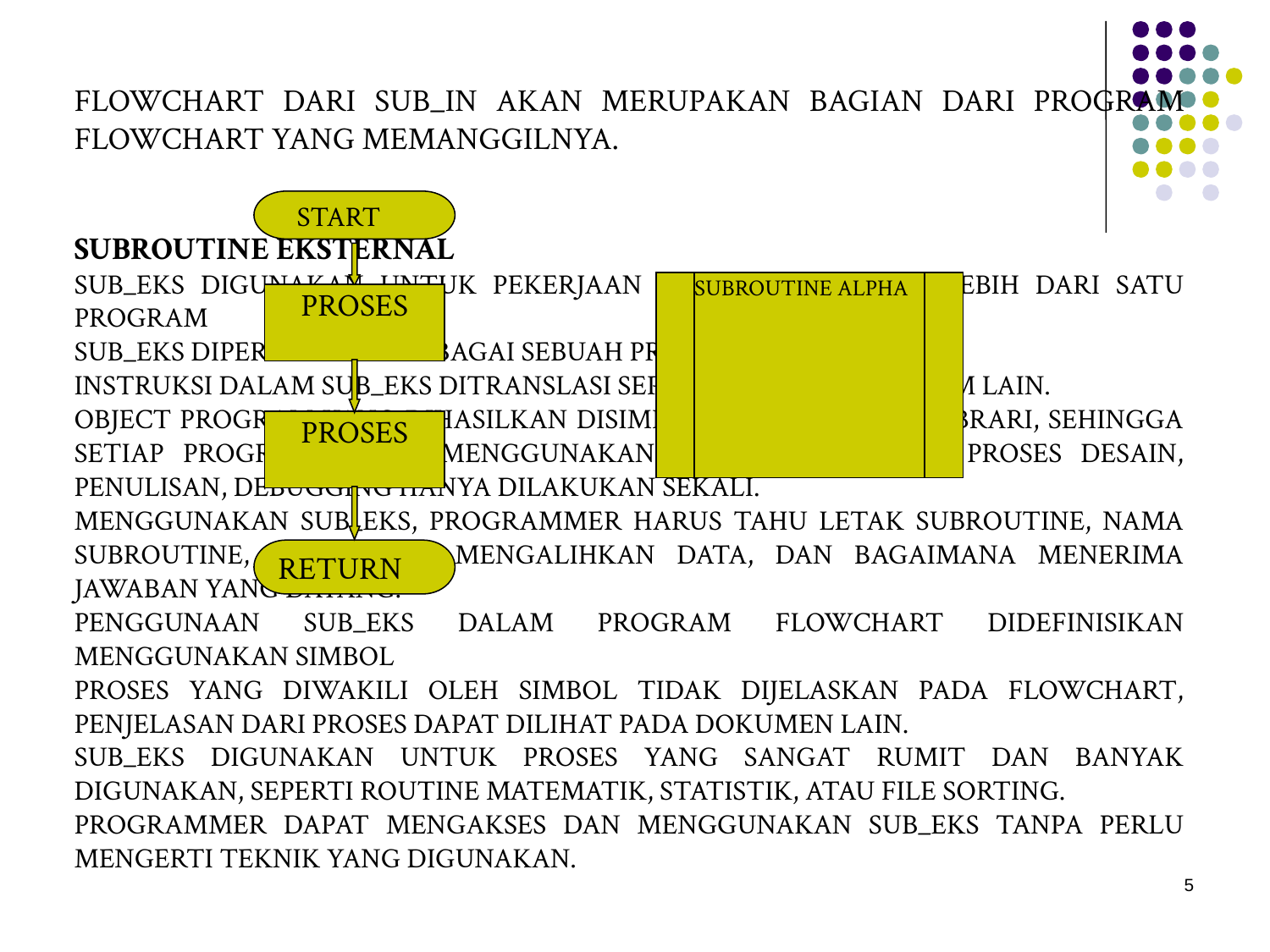

FLOWCHART DARI SUB_IN AKAN MERUPAKAN BAGIAN DARI PROGRAM FLOWCHART YANG MEMANGGILNYA.

SUBROUTINE EKSTERNAL
SUB_EKS DIGUNAKAN UNTUK PEKERJAAN YANG DIBUTUHKAN LEBIH DARI SATU PROGRAM
SUB_EKS DIPERLAKUKAN SEBAGAI SEBUAH PROGRAM TERPISAH.
INSTRUKSI DALAM SUB_EKS DITRANSLASI SEPERTI HALNYA PROGRAM LAIN.
OBJECT PROGRAM YANG DIHASILKAN DISIMPAN DALAM SEBUAH LIBRARI, SEHINGGA SETIAP PROGRAM DAPAT MENGGUNAKAN, DENGAN DEMIKIAN PROSES DESAIN, PENULISAN, DEBUGGING HANYA DILAKUKAN SEKALI.
MENGGUNAKAN SUB_EKS, PROGRAMMER HARUS TAHU LETAK SUBROUTINE, NAMA SUBROUTINE, BAGAIMANA MENGALIHKAN DATA, DAN BAGAIMANA MENERIMA JAWABAN YANG DATANG.
PENGGUNAAN SUB_EKS DALAM PROGRAM FLOWCHART DIDEFINISIKAN MENGGUNAKAN SIMBOL
PROSES YANG DIWAKILI OLEH SIMBOL TIDAK DIJELASKAN PADA FLOWCHART, PENJELASAN DARI PROSES DAPAT DILIHAT PADA DOKUMEN LAIN.
SUB_EKS DIGUNAKAN UNTUK PROSES YANG SANGAT RUMIT DAN BANYAK DIGUNAKAN, SEPERTI ROUTINE MATEMATIK, STATISTIK, ATAU FILE SORTING.
PROGRAMMER DAPAT MENGAKSES DAN MENGGUNAKAN SUB_EKS TANPA PERLU MENGERTI TEKNIK YANG DIGUNAKAN.
START

SUBROUTINE ALPHA

PROSES

PROSES

  RETURN
5